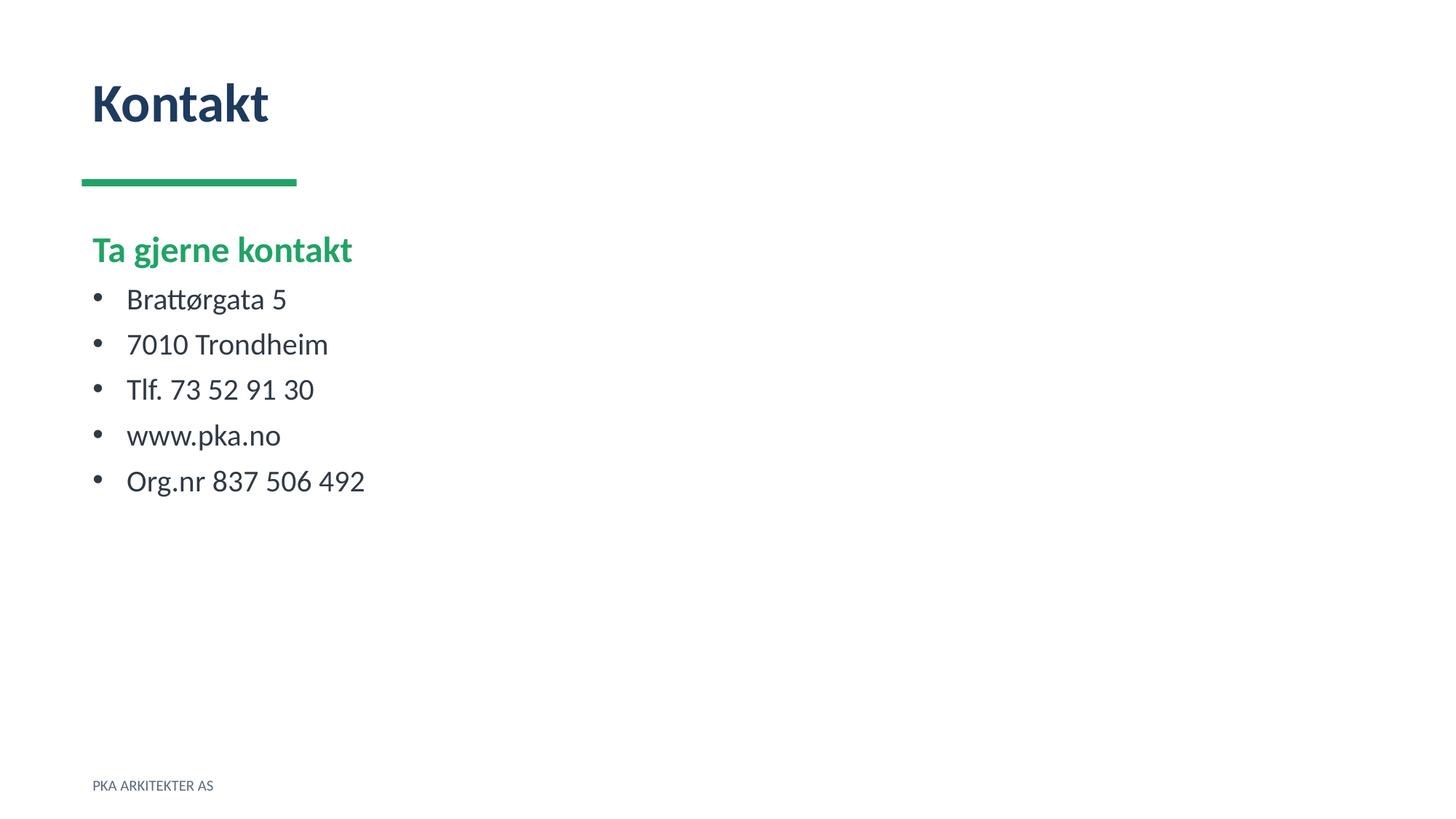

Kontakt

Ta gjerne kontakt
Brattørgata 5
7010 Trondheim
Tlf. 73 52 91 30
www.pka.no
Org.nr 837 506 492
PKA ARKITEKTER AS